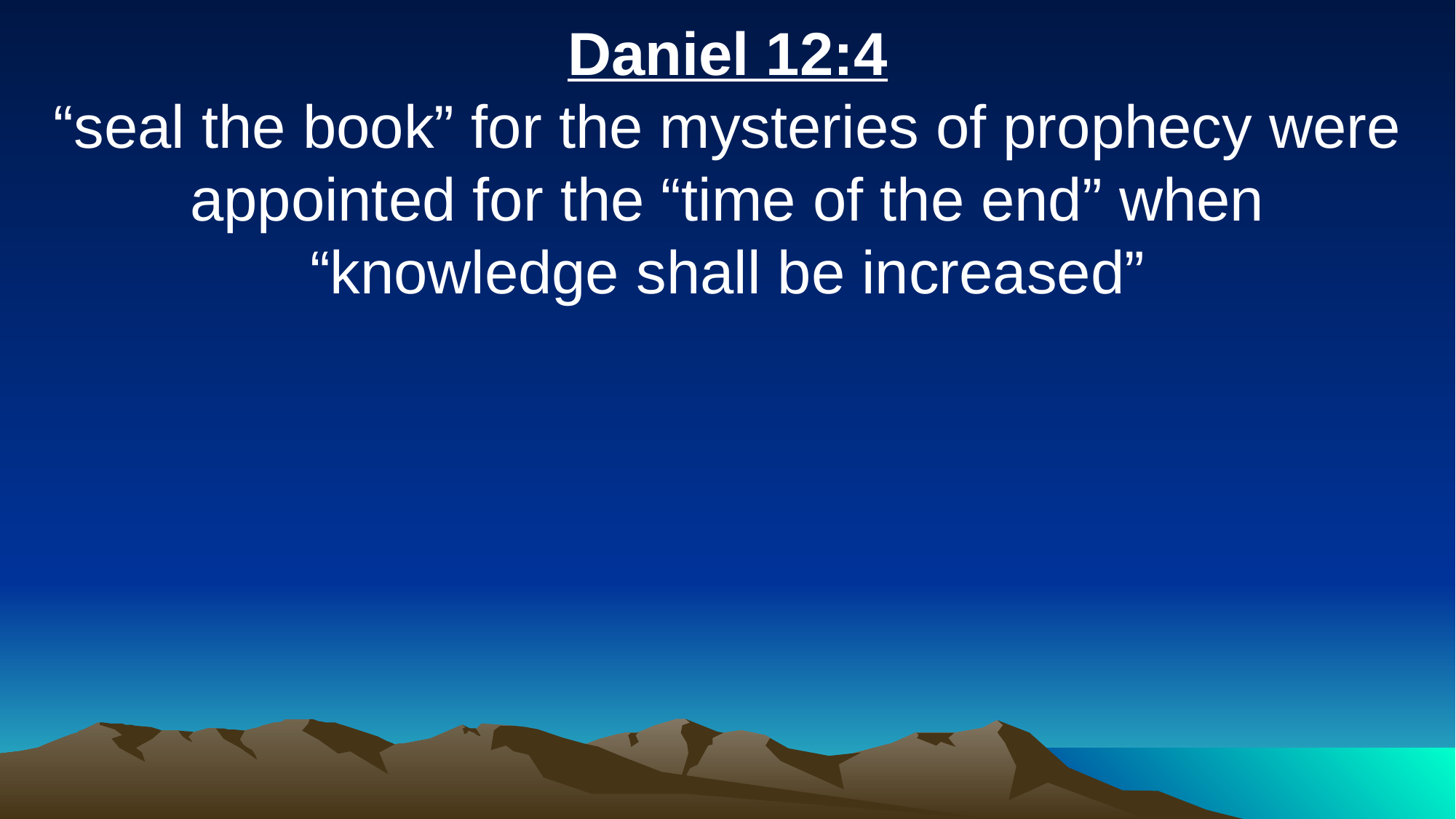

Daniel 12:4
“seal the book” for the mysteries of prophecy were appointed for the “time of the end” when “knowledge shall be increased”